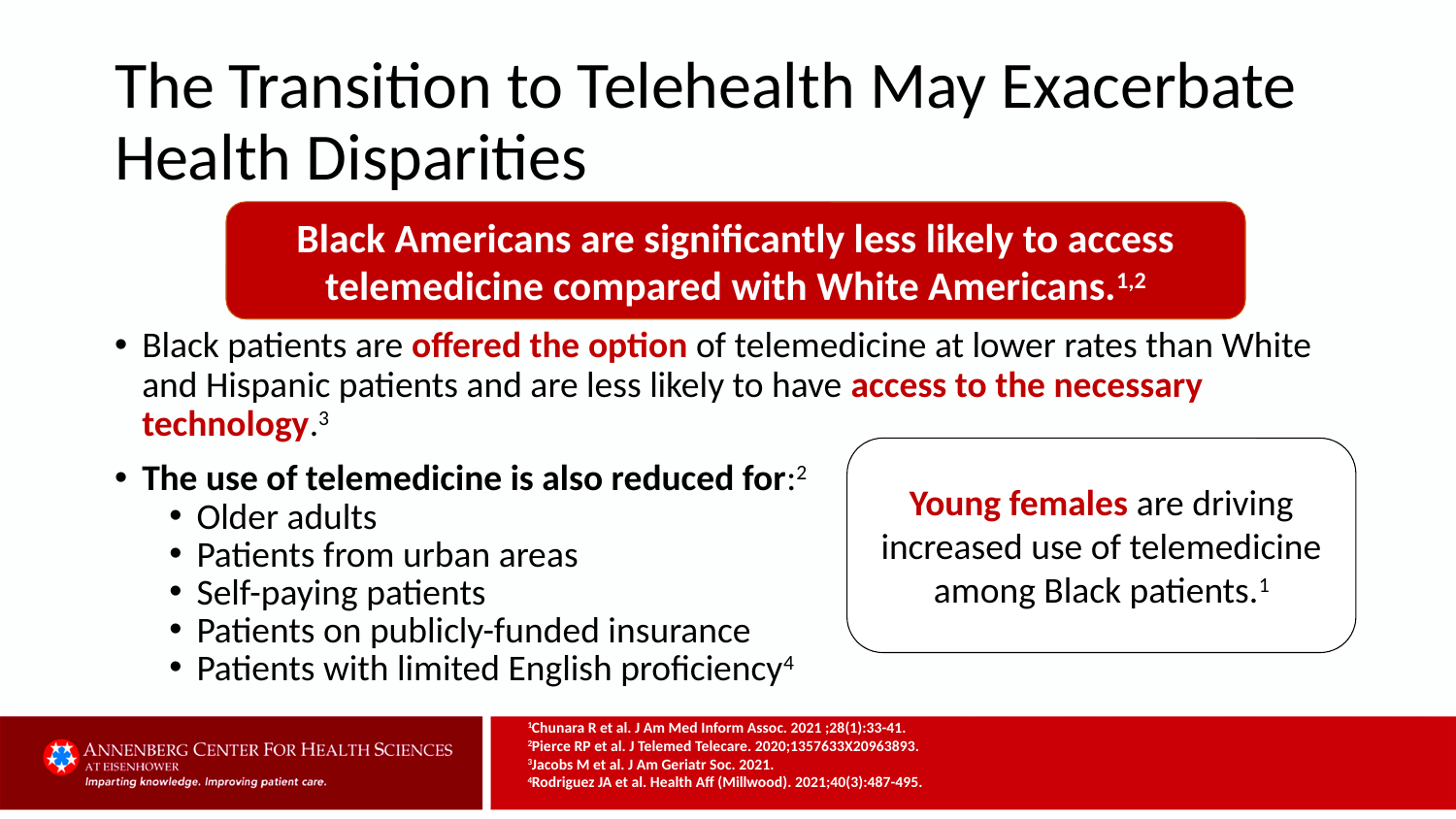

# The Transition to Telehealth May Exacerbate Health Disparities
Black Americans are significantly less likely to access telemedicine compared with White Americans.1,2
Black patients are offered the option of telemedicine at lower rates than White and Hispanic patients and are less likely to have access to the necessary technology.3
The use of telemedicine is also reduced for:2
Older adults
Patients from urban areas
Self-paying patients
Patients on publicly-funded insurance
Patients with limited English proficiency4
Young females are driving increased use of telemedicine among Black patients.1
1Chunara R et al. J Am Med Inform Assoc. 2021 ;28(1):33-41.
2Pierce RP et al. J Telemed Telecare. 2020;1357633X20963893.
3Jacobs M et al. J Am Geriatr Soc. 2021.
4Rodriguez JA et al. Health Aff (Millwood). 2021;40(3):487-495.